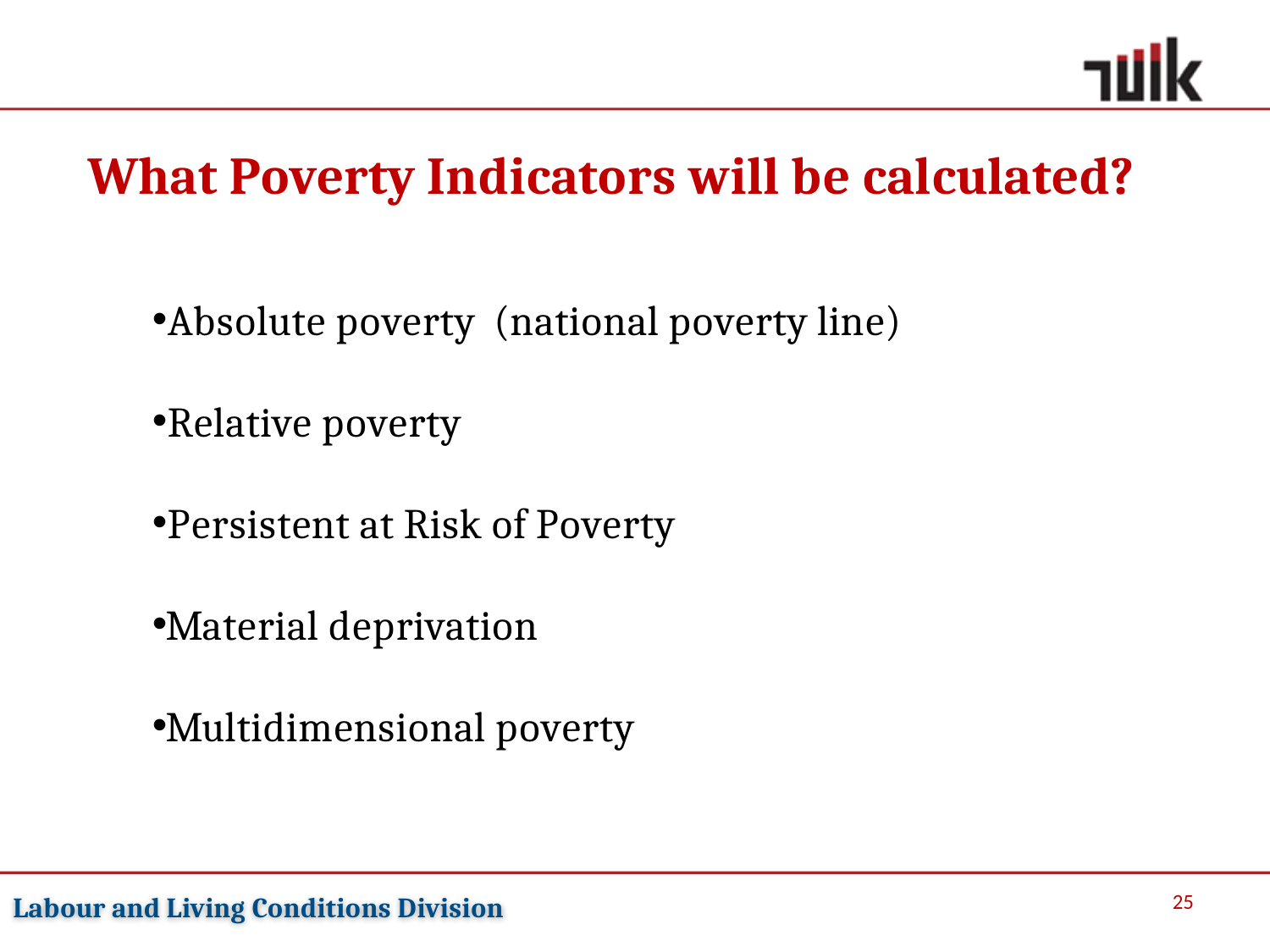

What Poverty Indicators will be calculated?

Absolute poverty  (national poverty line)

Relative poverty

Persistent at Risk of Poverty

Material deprivation

Multidimensional poverty
                                25